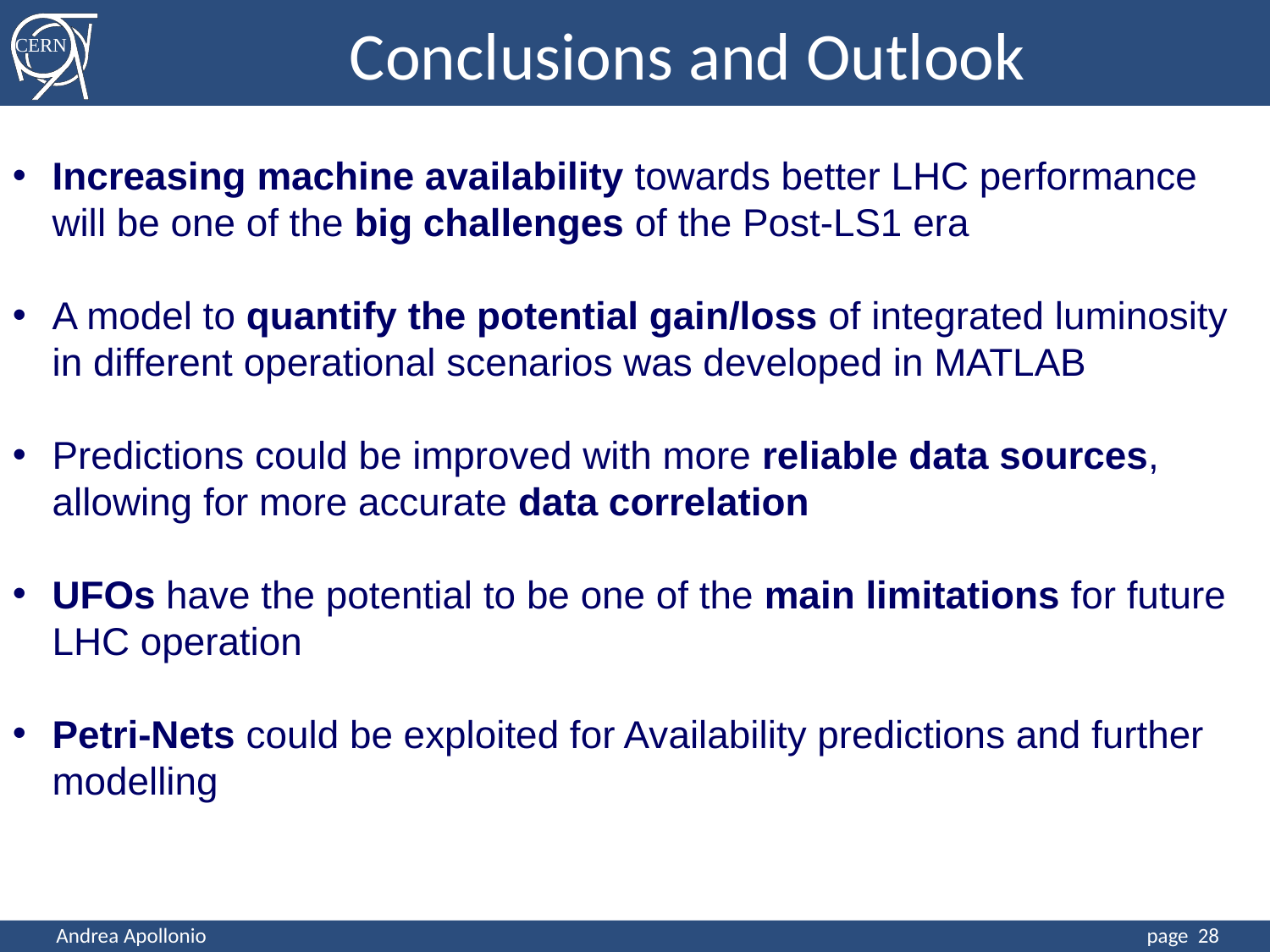

Conclusions and Outlook
Increasing machine availability towards better LHC performance will be one of the big challenges of the Post-LS1 era

A model to quantify the potential gain/loss of integrated luminosity in different operational scenarios was developed in MATLAB

Predictions could be improved with more reliable data sources, allowing for more accurate data correlation

UFOs have the potential to be one of the main limitations for future LHC operation

Petri-Nets could be exploited for Availability predictions and further modelling